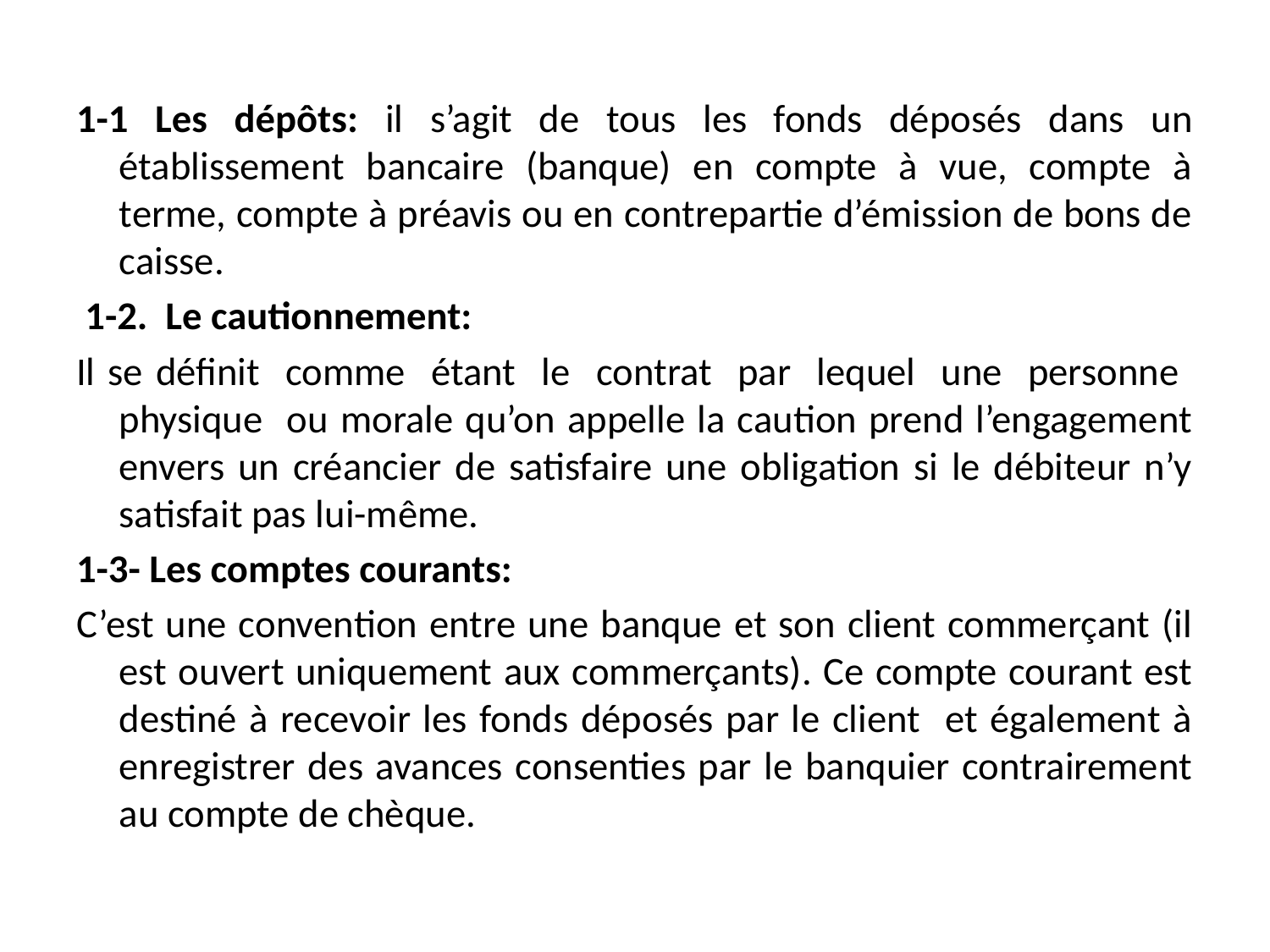

1-1 Les dépôts: il s’agit de tous les fonds déposés dans un établissement bancaire (banque) en compte à vue, compte à terme, compte à préavis ou en contrepartie d’émission de bons de caisse.
 1-2.  Le cautionnement:
Il se définit  comme  étant  le  contrat  par  lequel  une  personne  physique  ou morale qu’on appelle la caution prend l’engagement envers un créancier de satisfaire une obligation si le débiteur n’y satisfait pas lui-même.
1-3- Les comptes courants:
C’est une convention entre une banque et son client commerçant (il est ouvert uniquement aux commerçants). Ce compte courant est destiné à recevoir les fonds déposés par le client  et également à enregistrer des avances consenties par le banquier contrairement au compte de chèque.